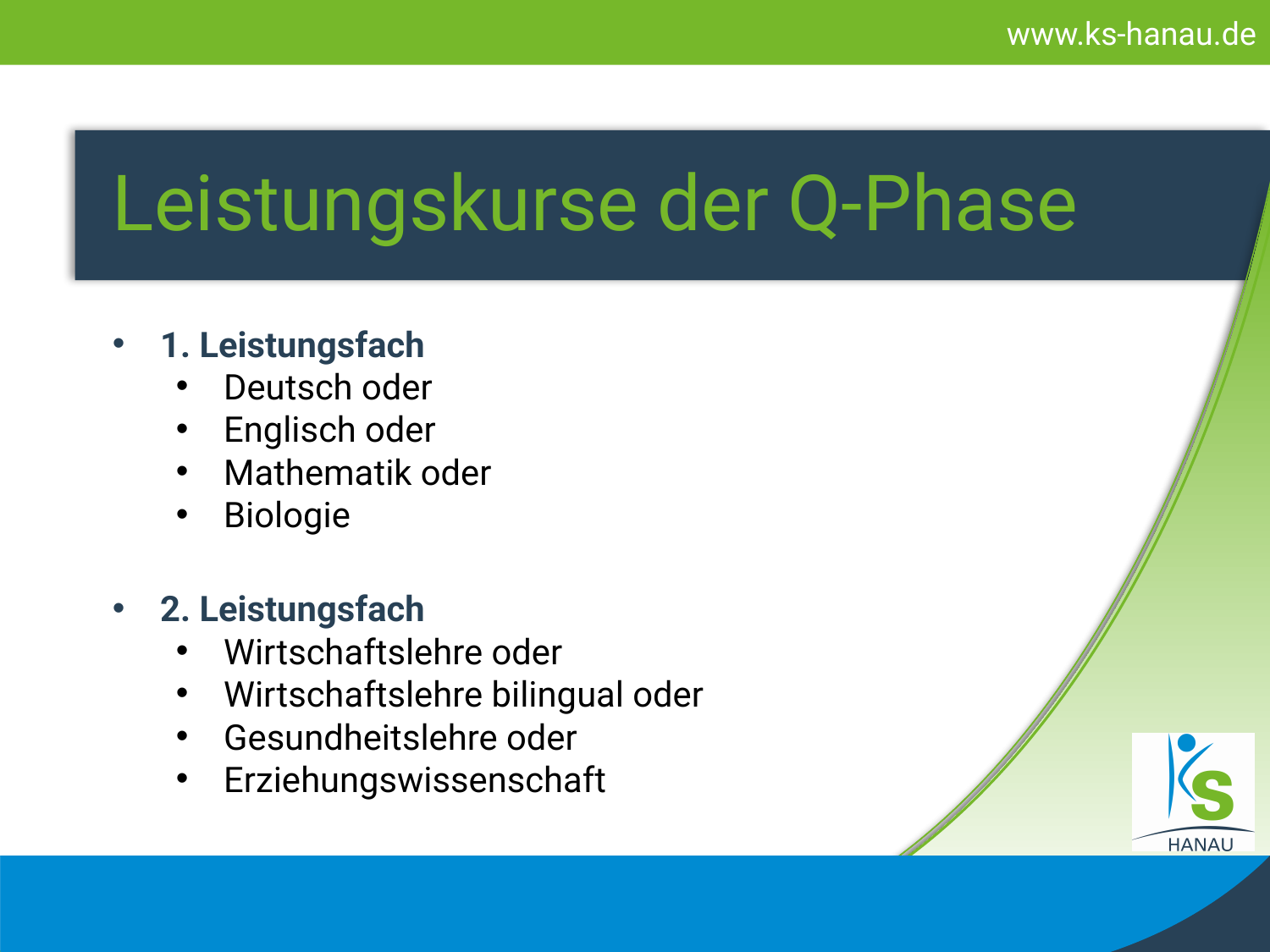

# Leistungskurse der Q-Phase

1. Leistungsfach
Deutsch oder
Englisch oder
Mathematik oder
Biologie

2. Leistungsfach
Wirtschaftslehre oder
Wirtschaftslehre bilingual oder
Gesundheitslehre oder
Erziehungswissenschaft